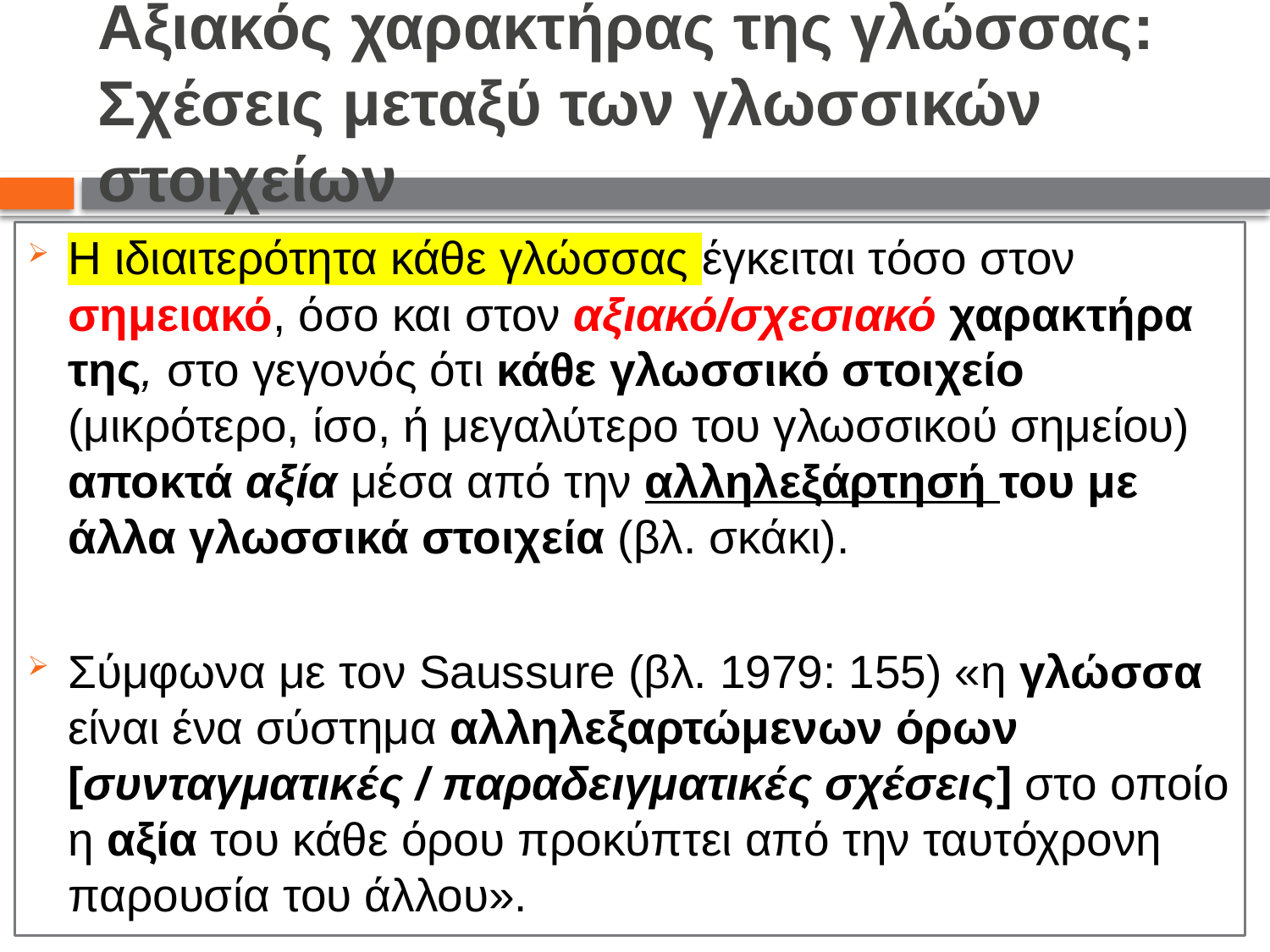

# Αξιακός χαρακτήρας της γλώσσας: Σχέσεις μεταξύ των γλωσσικών στοιχείων
Η ιδιαιτερότητα κάθε γλώσσας έγκειται τόσο στον σημειακό, όσο και στον αξιακό/σχεσιακό χαρακτήρα της, στο γεγονός ότι κάθε γλωσσικό στοιχείο (μικρότερο, ίσο, ή μεγαλύτερο του γλωσσικού σημείου) αποκτά αξία μέσα από την αλληλεξάρτησή του με άλλα γλωσσικά στοιχεία (βλ. σκάκι).

Σύμφωνα με τον Saussure (βλ. 1979: 155) «η γλώσσα είναι ένα σύστημα αλληλεξαρτώμενων όρων [συνταγματικές / παραδειγματικές σχέσεις] στο οποίο η αξία του κάθε όρου προκύπτει από την ταυτόχρονη παρουσία του άλλου».